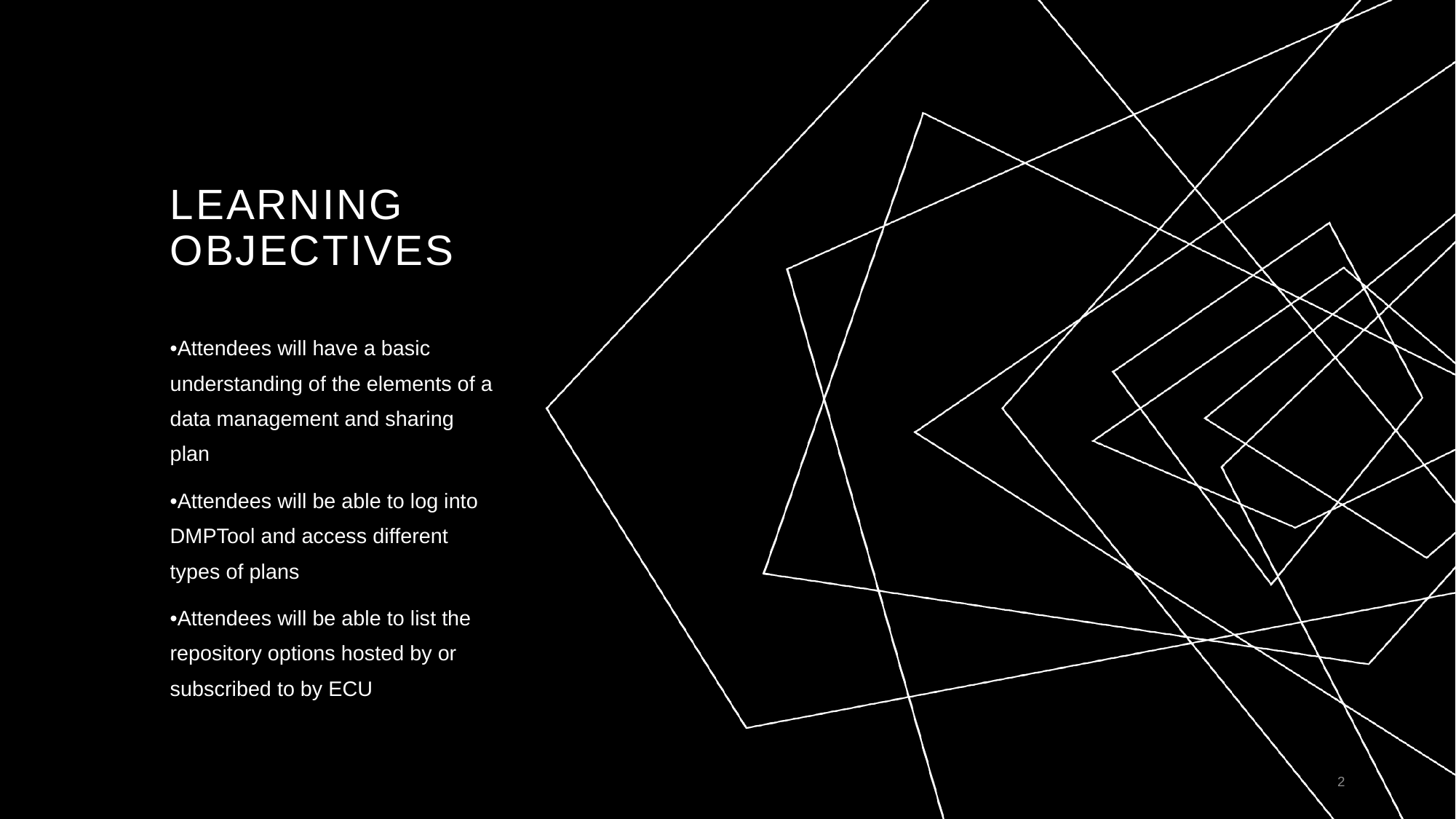

# Learning Objectives
•Attendees will have a basic understanding of the elements of a data management and sharing plan
•Attendees will be able to log into DMPTool and access different types of plans
•Attendees will be able to list the repository options hosted by or subscribed to by ECU

2